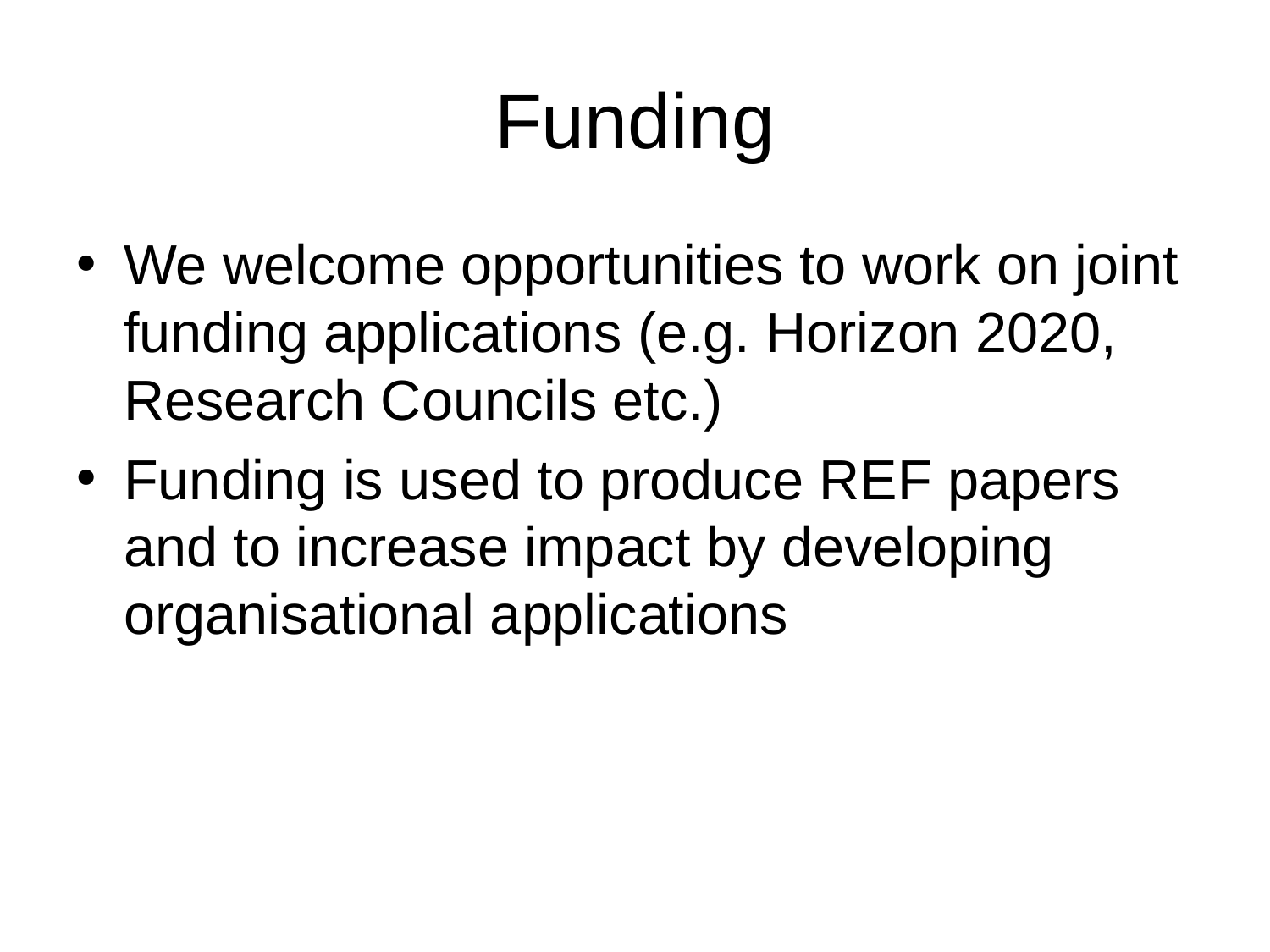

# Funding
We welcome opportunities to work on joint funding applications (e.g. Horizon 2020, Research Councils etc.)
Funding is used to produce REF papers and to increase impact by developing organisational applications